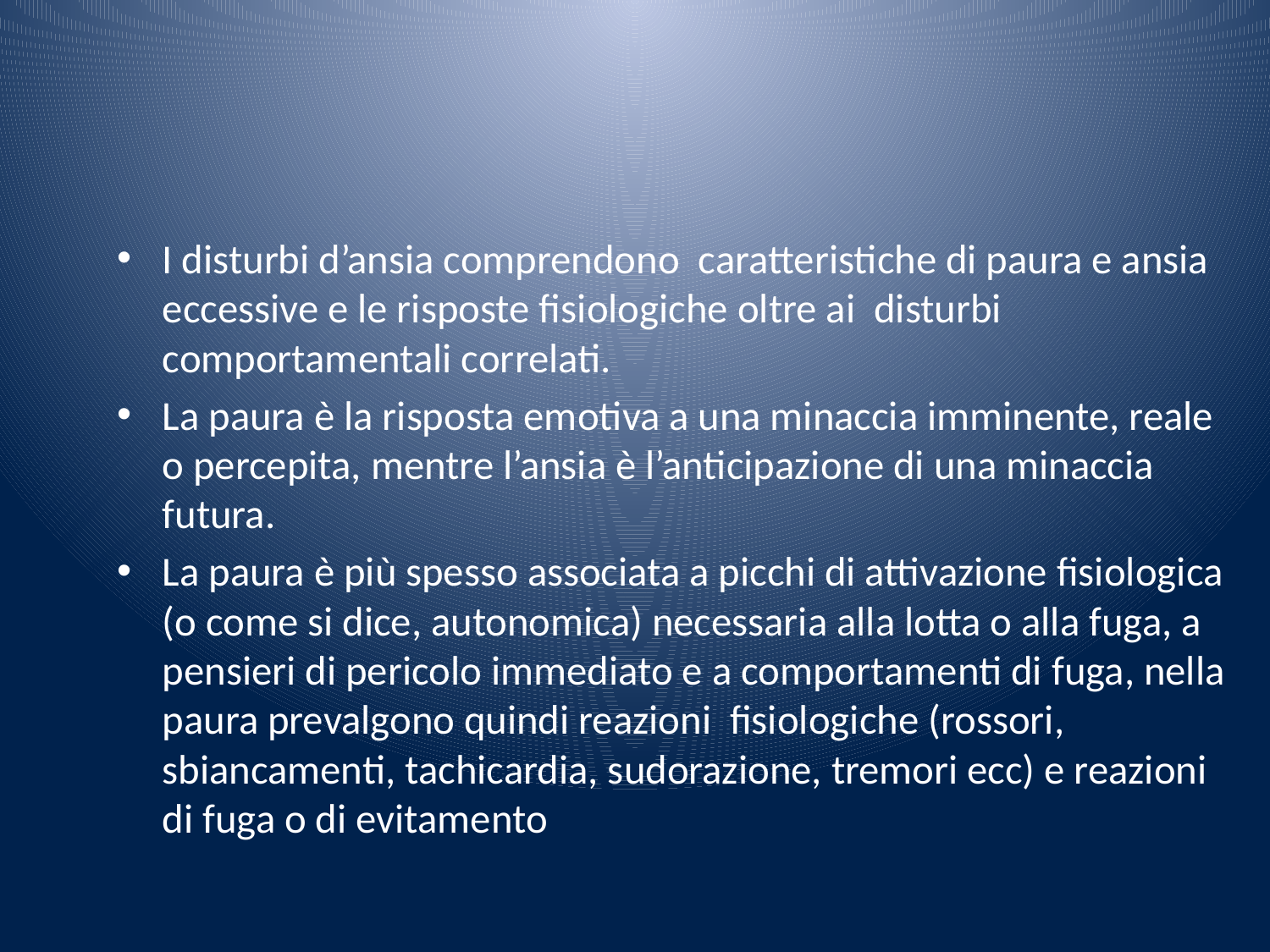

#
I disturbi d’ansia comprendono  caratteristiche di paura e ansia eccessive e le risposte fisiologiche oltre ai  disturbi comportamentali correlati.
La paura è la risposta emotiva a una minaccia imminente, reale o percepita, mentre l’ansia è l’anticipazione di una minaccia futura.
La paura è più spesso associata a picchi di attivazione fisiologica (o come si dice, autonomica) necessaria alla lotta o alla fuga, a pensieri di pericolo immediato e a comportamenti di fuga, nella paura prevalgono quindi reazioni  fisiologiche (rossori, sbiancamenti, tachicardia, sudorazione, tremori ecc) e reazioni di fuga o di evitamento